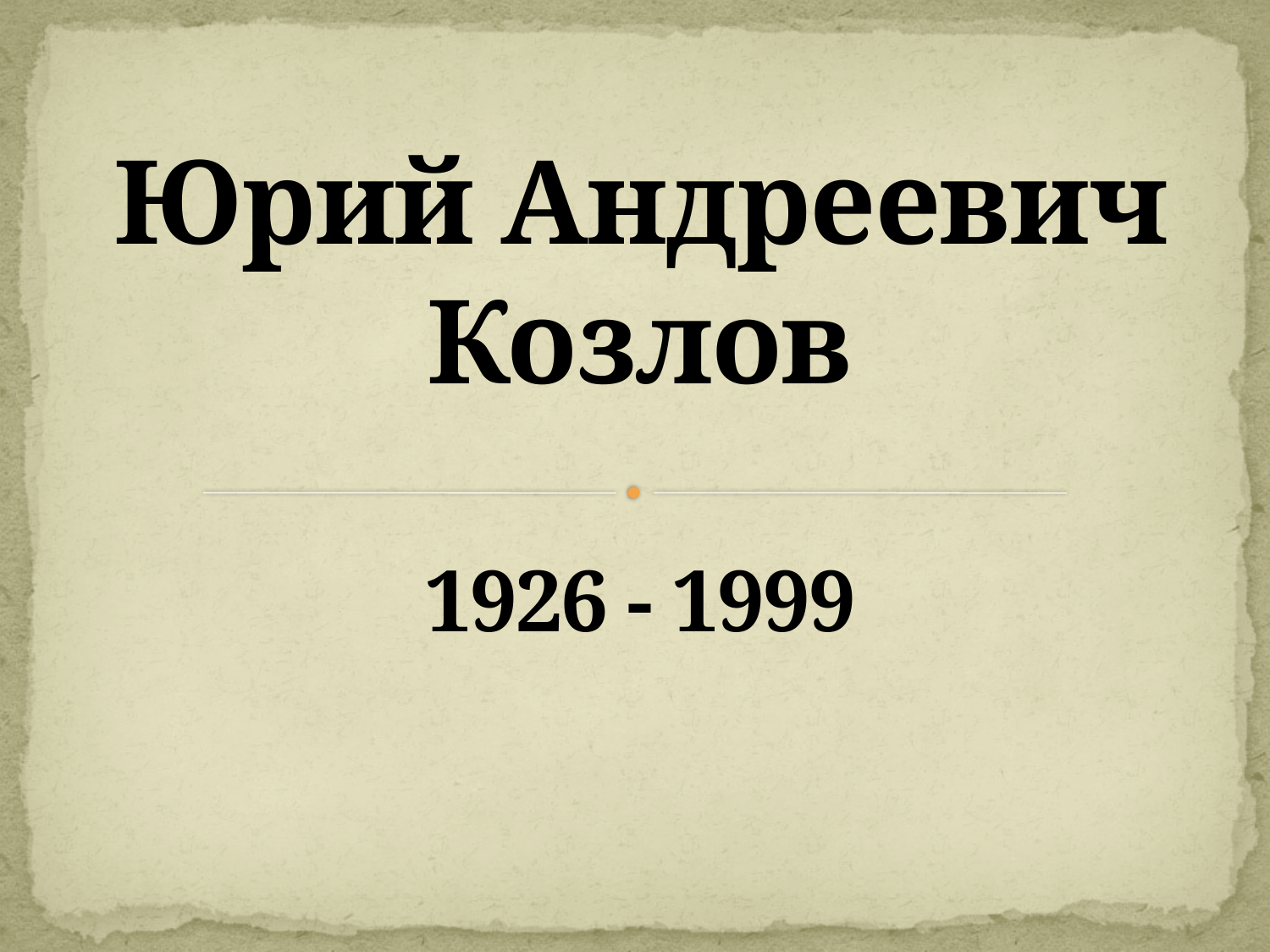

# Юрий Андреевич Козлов 1926 - 1999